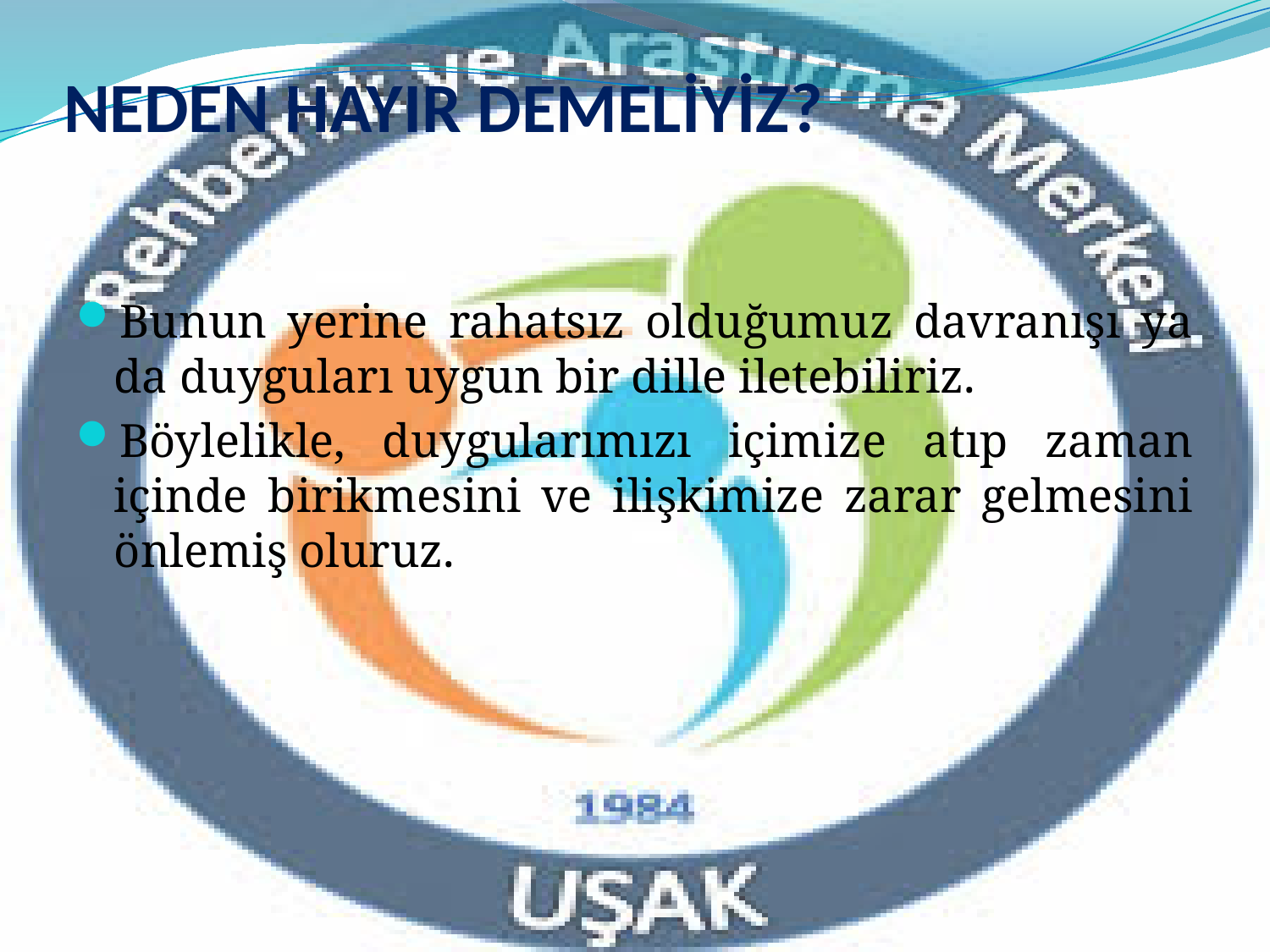

# NEDEN HAYIR DEMELİYİZ?
Bunun yerine rahatsız olduğumuz davranışı ya da duyguları uygun bir dille iletebiliriz.
Böylelikle, duygularımızı içimize atıp zaman içinde birikmesini ve ilişkimize zarar gelmesini önlemiş oluruz.